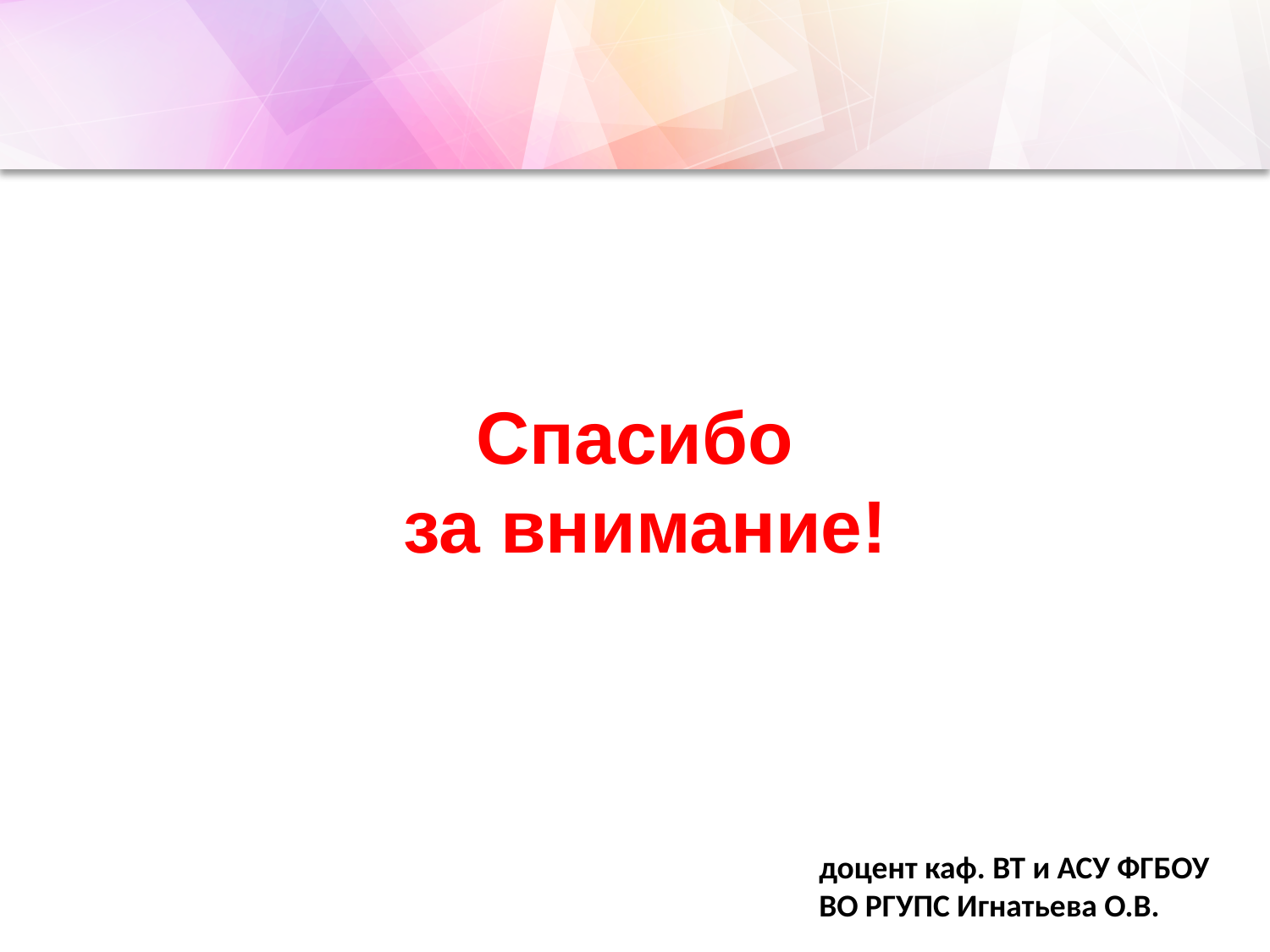

Спасибо
за внимание!
доцент каф. ВТ и АСУ ФГБОУ ВО РГУПС Игнатьева О.В.